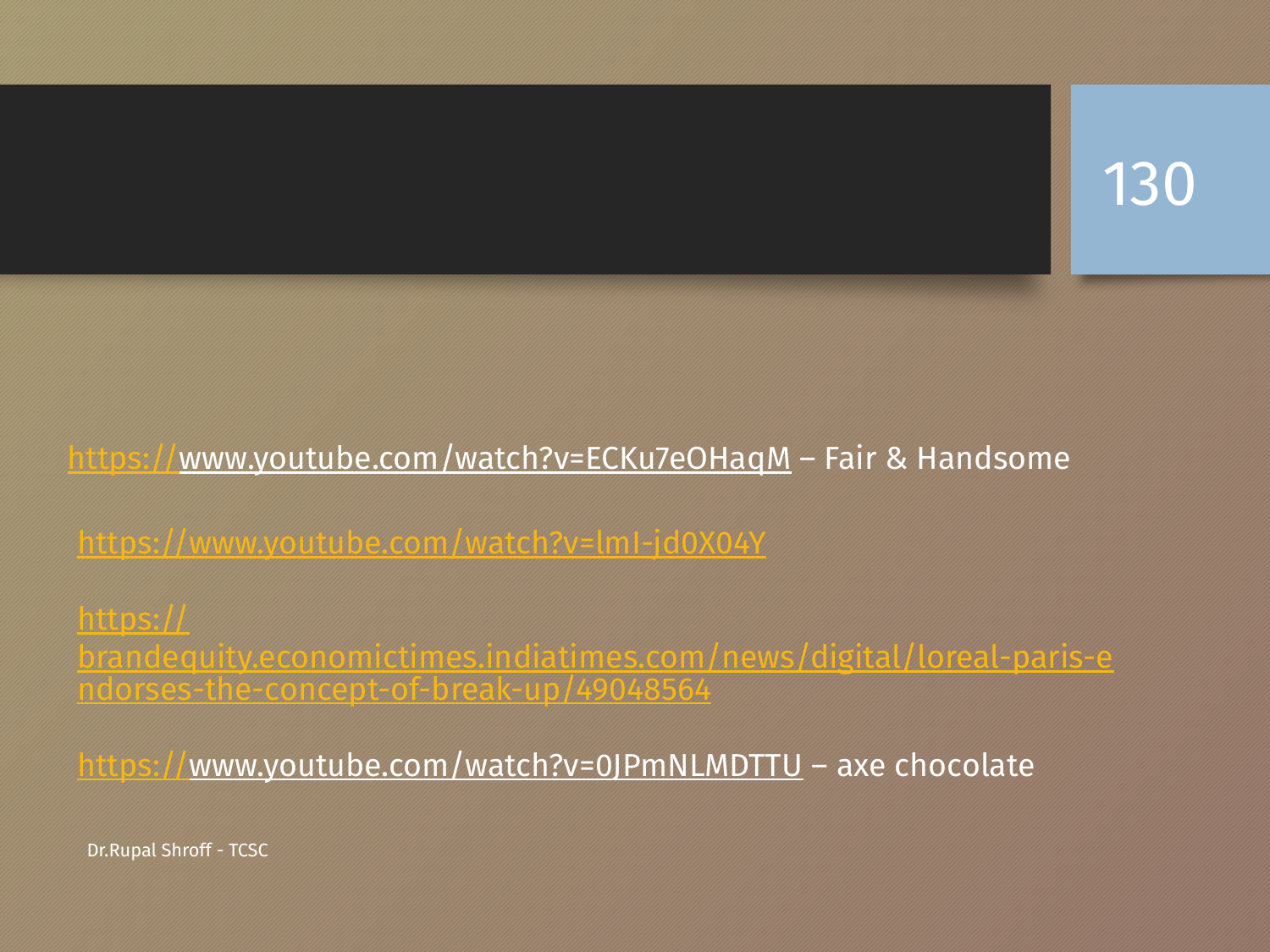

#
130
https://www.youtube.com/watch?v=ECKu7eOHaqM – Fair & Handsome
https://www.youtube.com/watch?v=lmI-jd0X04Y

https://brandequity.economictimes.indiatimes.com/news/digital/loreal-paris-endorses-the-concept-of-break-up/49048564

https://www.youtube.com/watch?v=0JPmNLMDTTU – axe chocolate
Dr.Rupal Shroff - TCSC